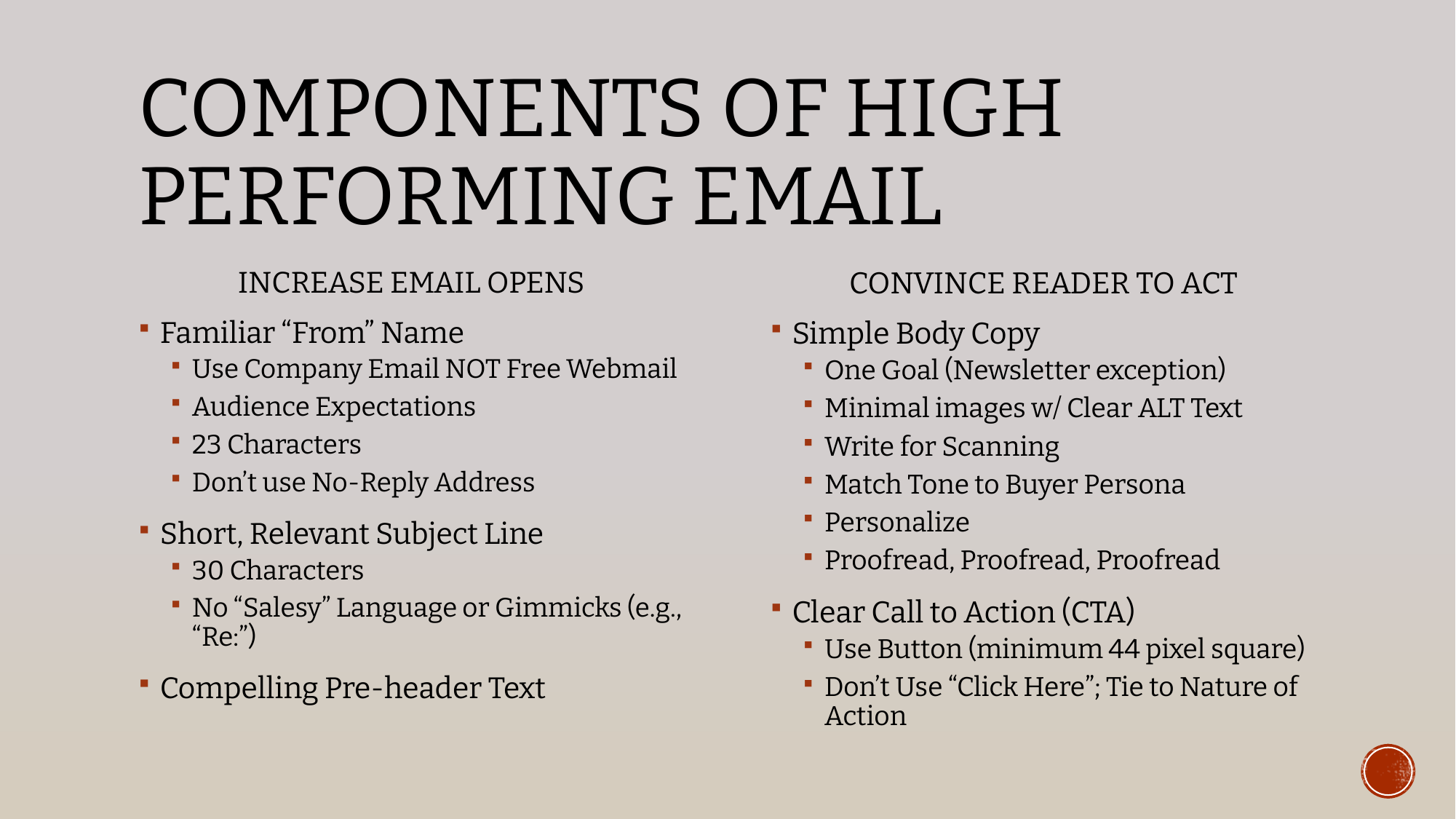

# Components of High Performing Email
INCREASE EMAIL OPENS
Familiar “From” Name
Use Company Email NOT Free Webmail
Audience Expectations
23 Characters
Don’t use No-Reply Address
Short, Relevant Subject Line
30 Characters
No “Salesy” Language or Gimmicks (e.g., “Re:”)
Compelling Pre-header Text

CONVINCE READER TO ACT
Simple Body Copy
One Goal (Newsletter exception)
Minimal images w/ Clear ALT Text
Write for Scanning
Match Tone to Buyer Persona
Personalize
Proofread, Proofread, Proofread
Clear Call to Action (CTA)
Use Button (minimum 44 pixel square)
Don’t Use “Click Here”; Tie to Nature of Action